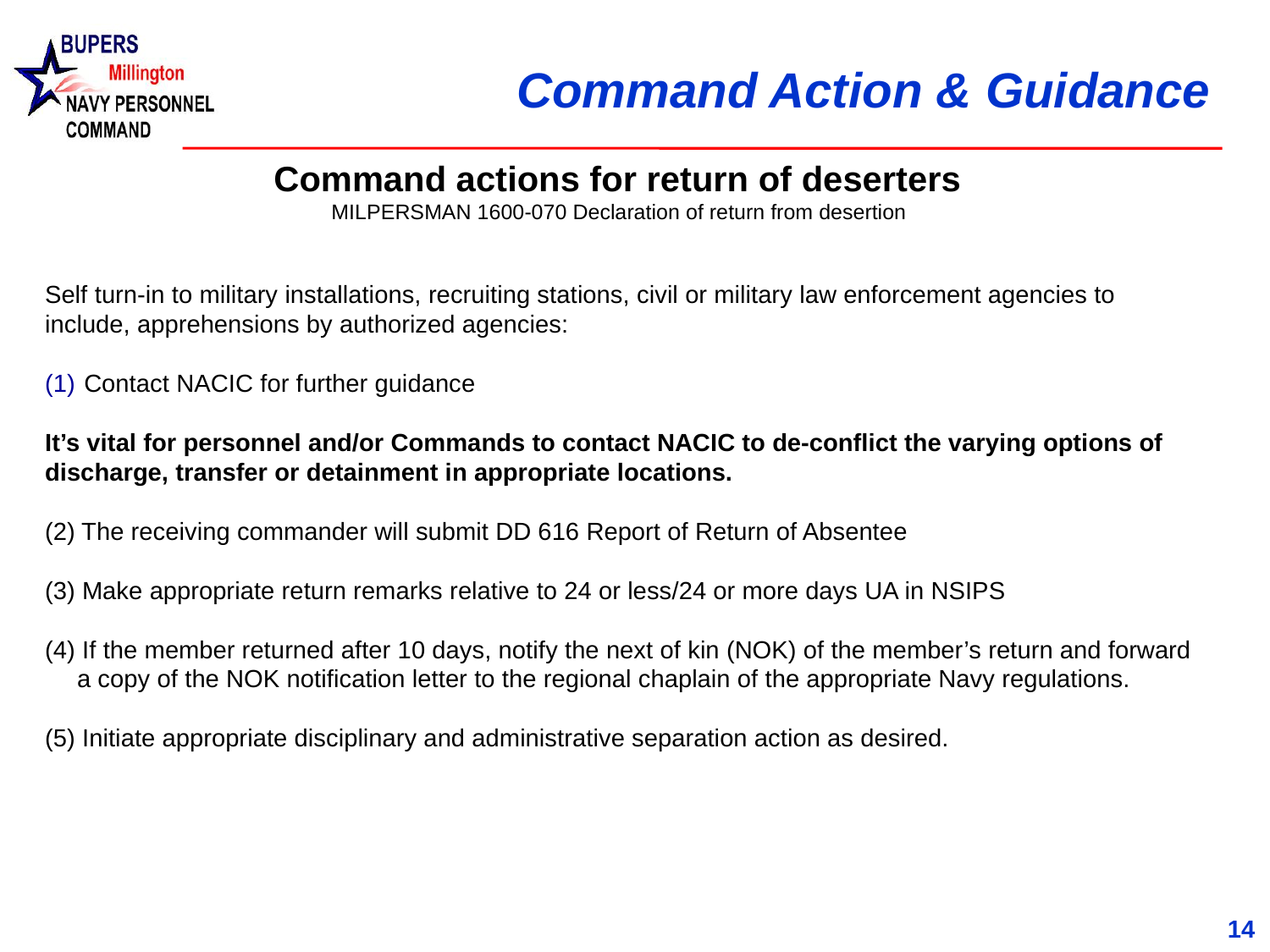

# Command Action & Guidance

Command actions for return of deserters
MILPERSMAN 1600-070 Declaration of return from desertion

Self turn-in to military installations, recruiting stations, civil or military law enforcement agencies to include, apprehensions by authorized agencies:

 Contact NACIC for further guidance

It’s vital for personnel and/or Commands to contact NACIC to de-conflict the varying options of discharge, transfer or detainment in appropriate locations.

(2) The receiving commander will submit DD 616 Report of Return of Absentee

(3) Make appropriate return remarks relative to 24 or less/24 or more days UA in NSIPS

(4) If the member returned after 10 days, notify the next of kin (NOK) of the member’s return and forward  a copy of the NOK notification letter to the regional chaplain of the appropriate Navy regulations.

(5) Initiate appropriate disciplinary and administrative separation action as desired.

14